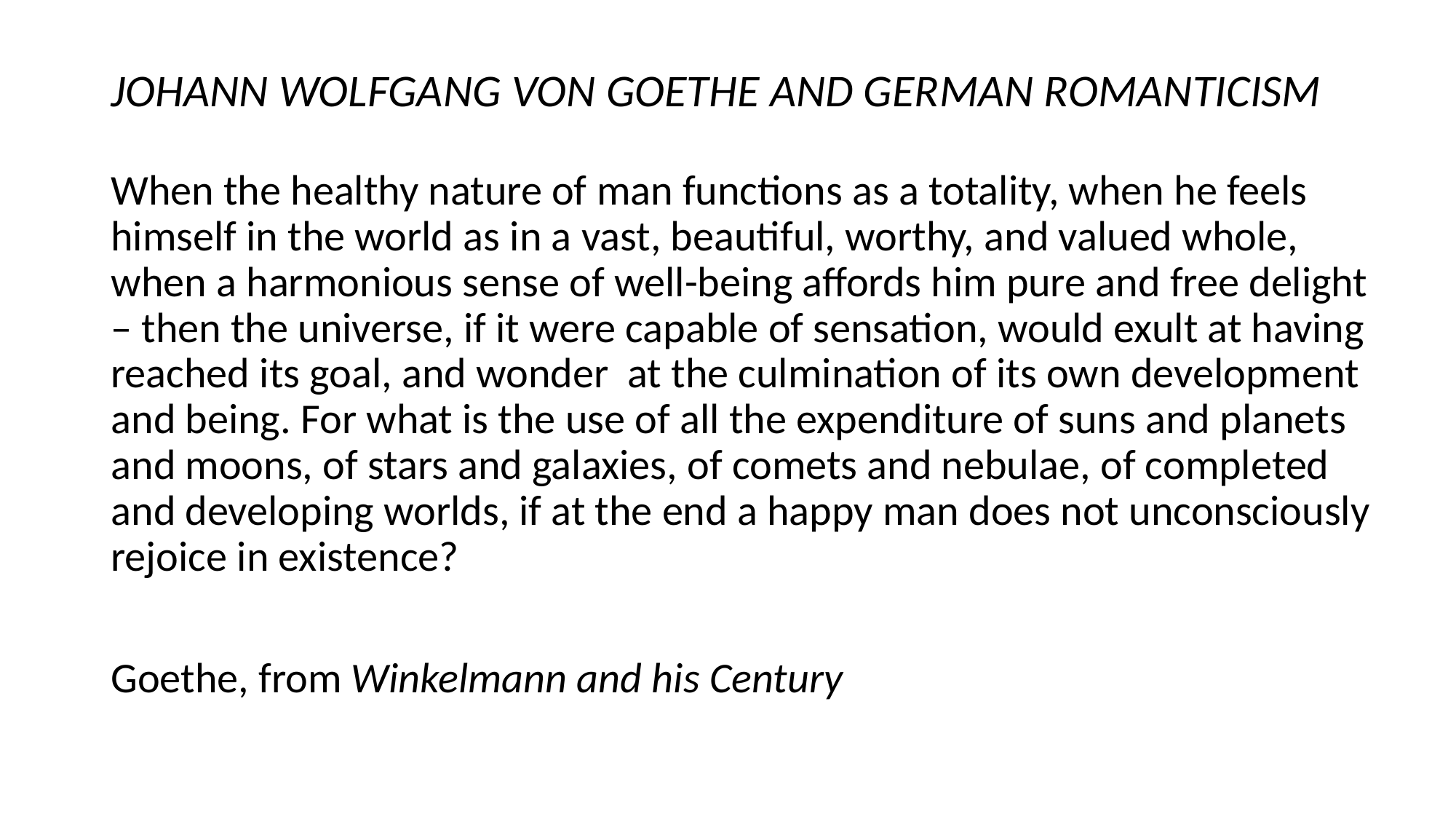

# JOHANN WOLFGANG VON GOETHE AND GERMAN ROMANTICISM
When the healthy nature of man functions as a totality, when he feels himself in the world as in a vast, beautiful, worthy, and valued whole, when a harmonious sense of well-being affords him pure and free delight – then the universe, if it were capable of sensation, would exult at having reached its goal, and wonder  at the culmination of its own development and being. For what is the use of all the expenditure of suns and planets and moons, of stars and galaxies, of comets and nebulae, of completed and developing worlds, if at the end a happy man does not unconsciously rejoice in existence?

Goethe, from Winkelmann and his Century